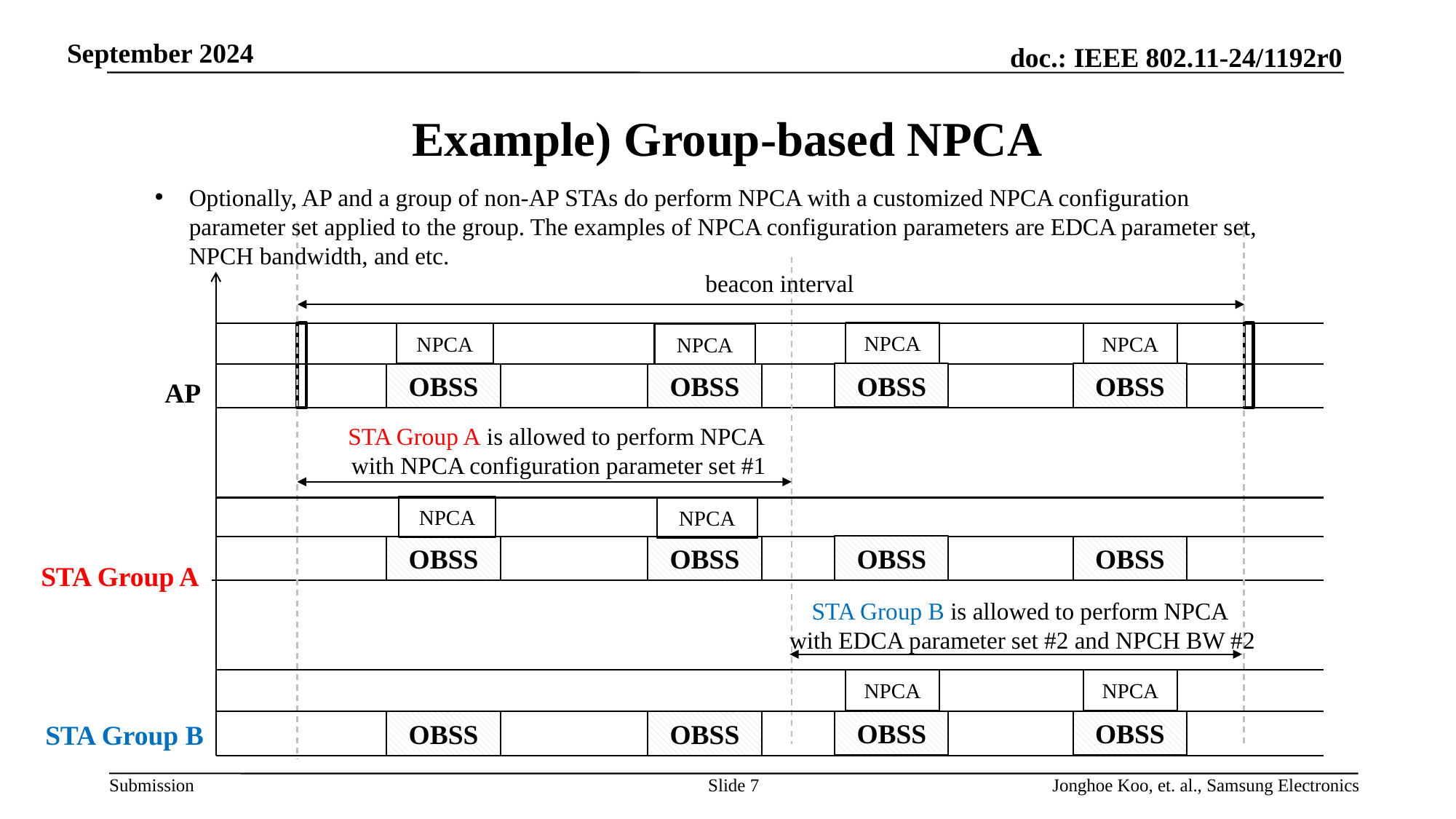

# Example) Group-based NPCA
Optionally, AP and a group of non-AP STAs do perform NPCA with a customized NPCA configuration parameter set applied to the group. The examples of NPCA configuration parameters are EDCA parameter set, NPCH bandwidth, and etc.
beacon interval
NPCA

NPCA

NPCA
NPCA
OBSS
OBSS
OBSS
OBSS
AP
STA Group A is allowed to perform NPCA
with NPCA configuration parameter set #1
NPCA
NPCA
OBSS
OBSS
OBSS
OBSS
STA Group A
STA Group B is allowed to perform NPCA
with EDCA parameter set #2 and NPCH BW #2

NPCA
NPCA
OBSS
OBSS
OBSS
OBSS
STA Group B
Slide 7
Jonghoe Koo, et. al., Samsung Electronics